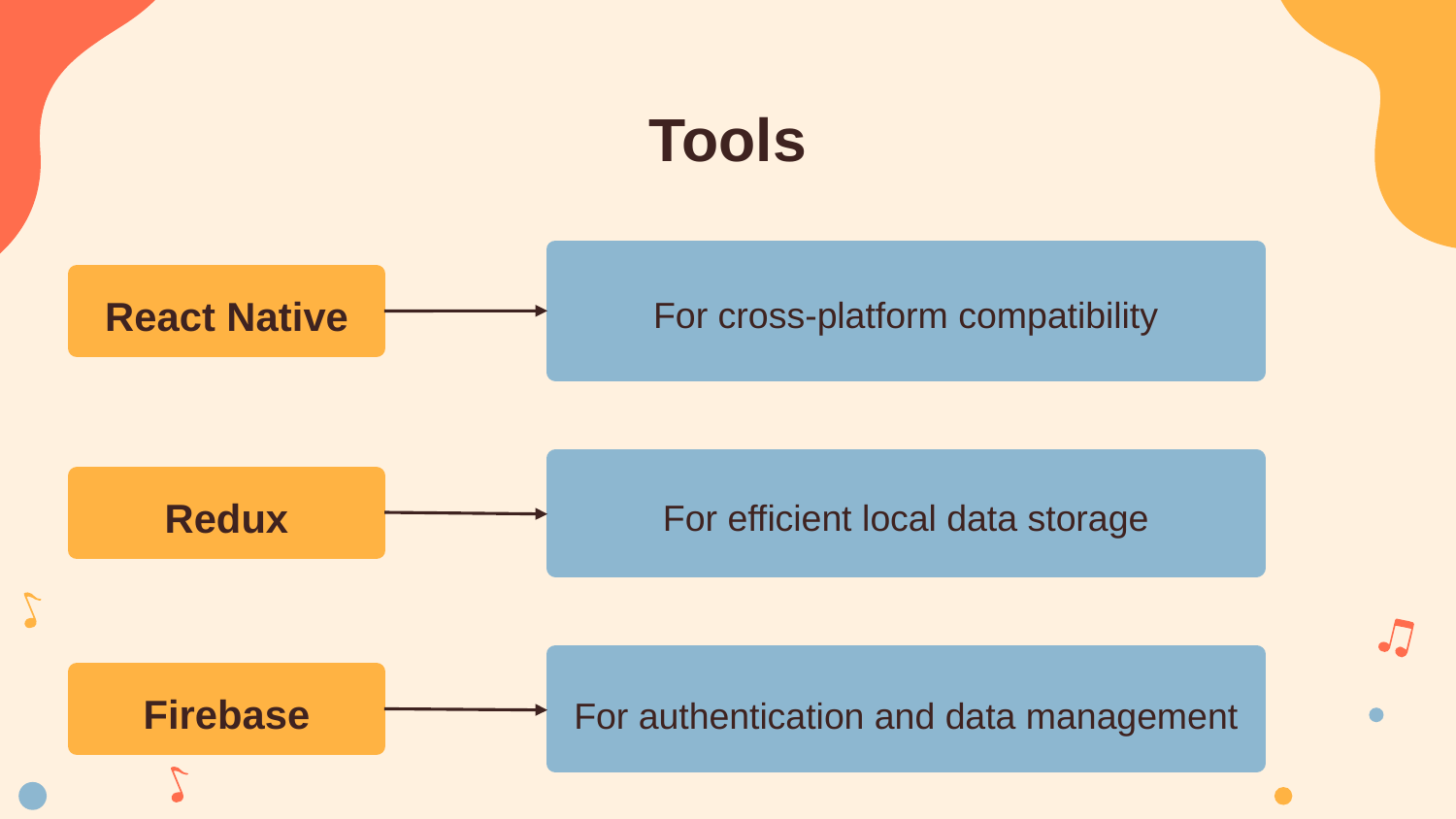

# Tools
For cross-platform compatibility
React Native
For efficient local data storage
Redux
For authentication and data management
Firebase